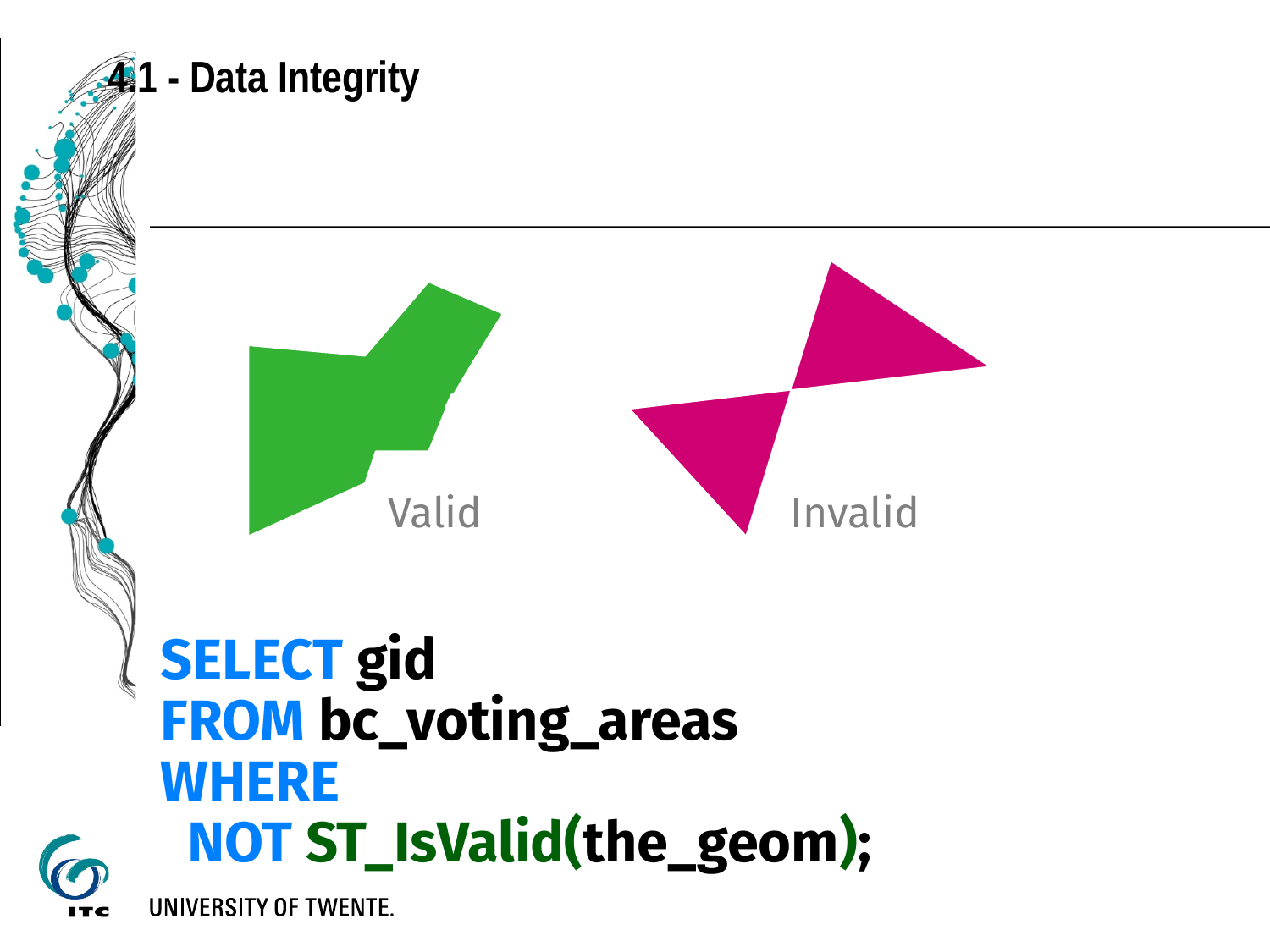

4.1 - Data Integrity

Valid
Invalid
SELECT gid
FROM bc_voting_areas
WHERE
  NOT ST_IsValid(the_geom);